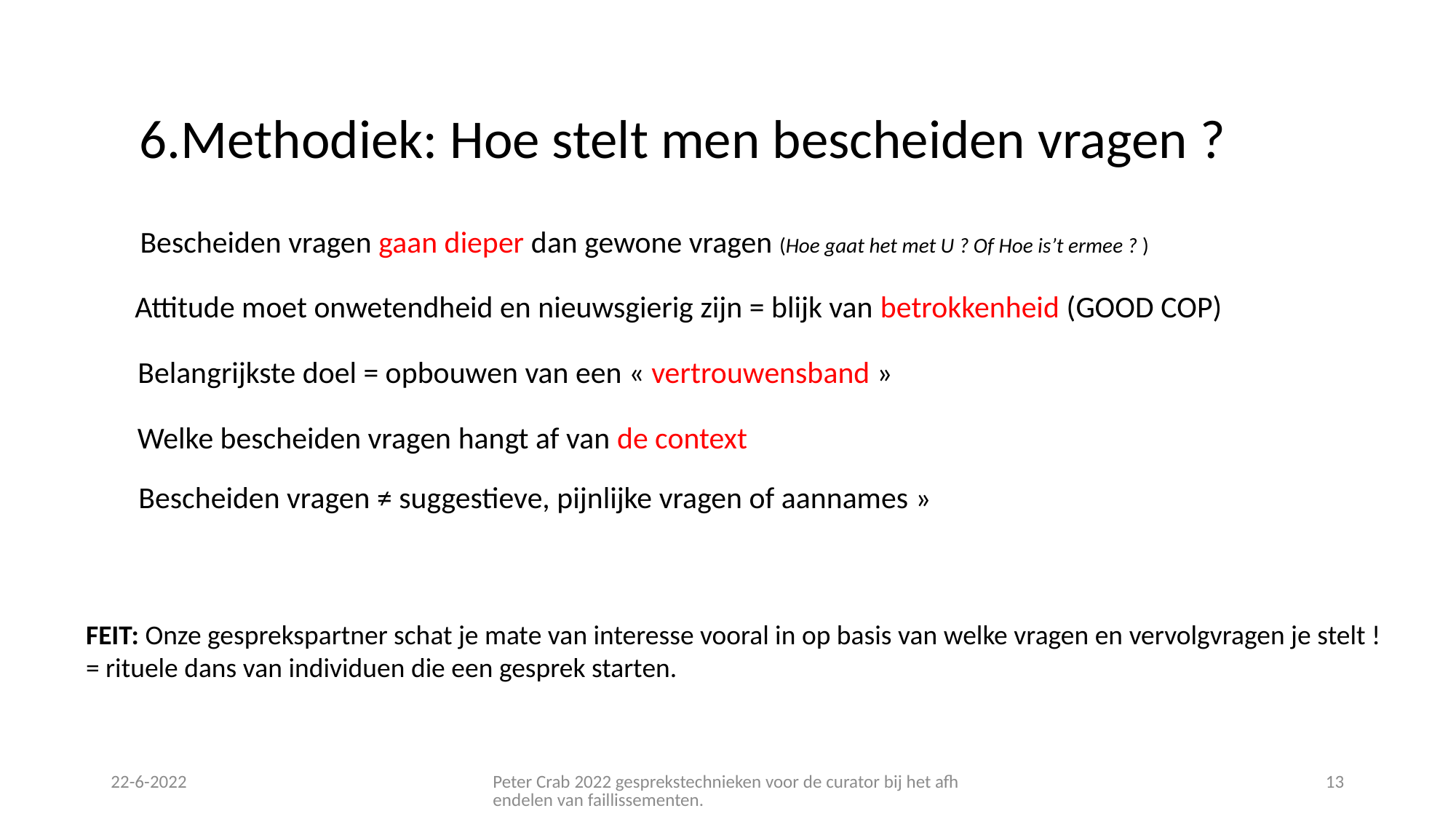

6.Methodiek: Hoe stelt men bescheiden vragen ?
Bescheiden vragen gaan dieper dan gewone vragen (Hoe gaat het met U ? Of Hoe is’t ermee ? )
Attitude moet onwetendheid en nieuwsgierig zijn = blijk van betrokkenheid (GOOD COP)
Belangrijkste doel = opbouwen van een « vertrouwensband »
Welke bescheiden vragen hangt af van de context
Bescheiden vragen ≠ suggestieve, pijnlijke vragen of aannames »
FEIT: Onze gesprekspartner schat je mate van interesse vooral in op basis van welke vragen en vervolgvragen je stelt !
= rituele dans van individuen die een gesprek starten.
22-6-2022
Peter Crab 2022 gesprekstechnieken voor de curator bij het afhendelen van faillissementen.
13